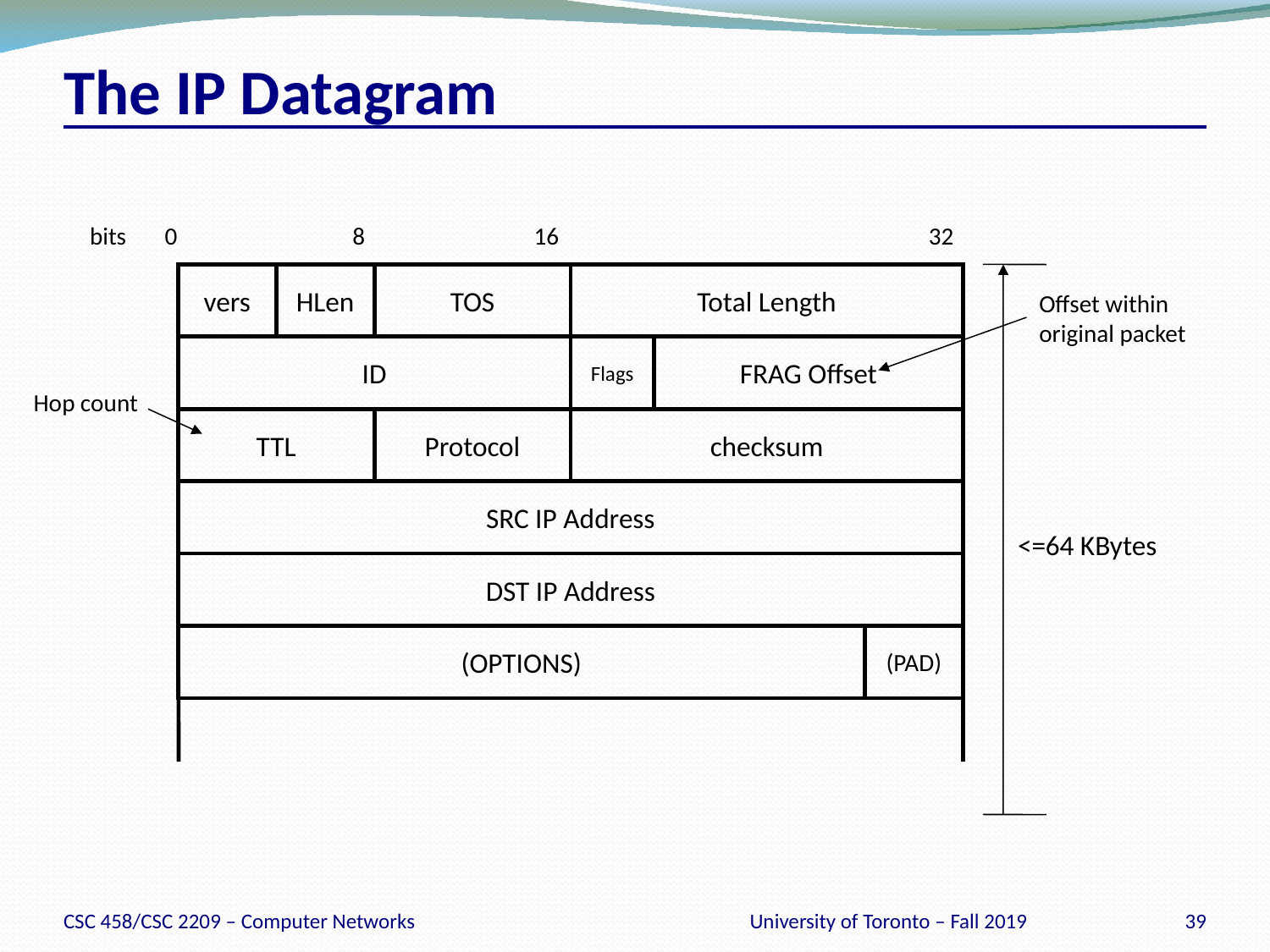

# The IP Datagram
8
16
32
bits       0
vers
HLen
TOS
Total Length

Offset within original packet

ID
Flags
FRAG Offset
Hop count

TTL
Protocol
checksum
SRC IP Address
<=64 KBytes
DST IP Address
(OPTIONS)
(PAD)

CSC 458/CSC 2209 – Computer Networks
University of Toronto – Fall 2019
39